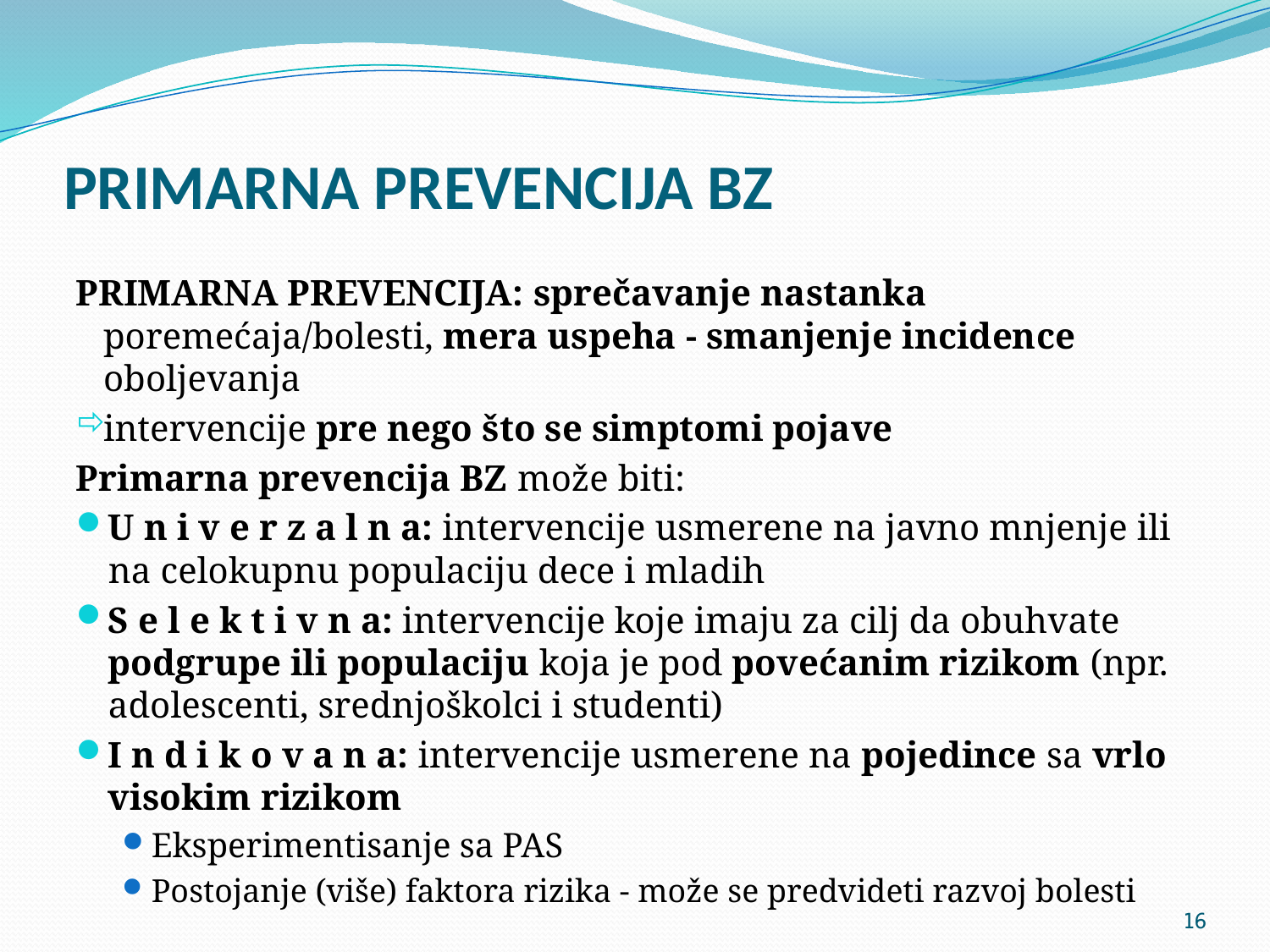

# PRIMARNA PREVENCIJA BZ
PRIMARNA PREVENCIJA: sprečavanje nastanka poremećaja/bolesti, mera uspeha - smanjenje incidence oboljevanja
intervencije pre nego što se simptomi pojave
Primarna prevencija BZ može biti:
U n i v e r z a l n a: intervencije usmerene na javno mnjenje ili na celokupnu populaciju dece i mladih
S e l e k t i v n a: intervencije koje imaju za cilj da obuhvate  podgrupe ili populaciju koja je pod povećanim rizikom (npr. adolescenti, srednjoškolci i studenti)
I n d i k o v a n a: intervencije usmerene na pojedince sa vrlo visokim rizikom
Eksperimentisanje sa PAS
Postojanje (više) faktora rizika - može se predvideti razvoj bolesti

16